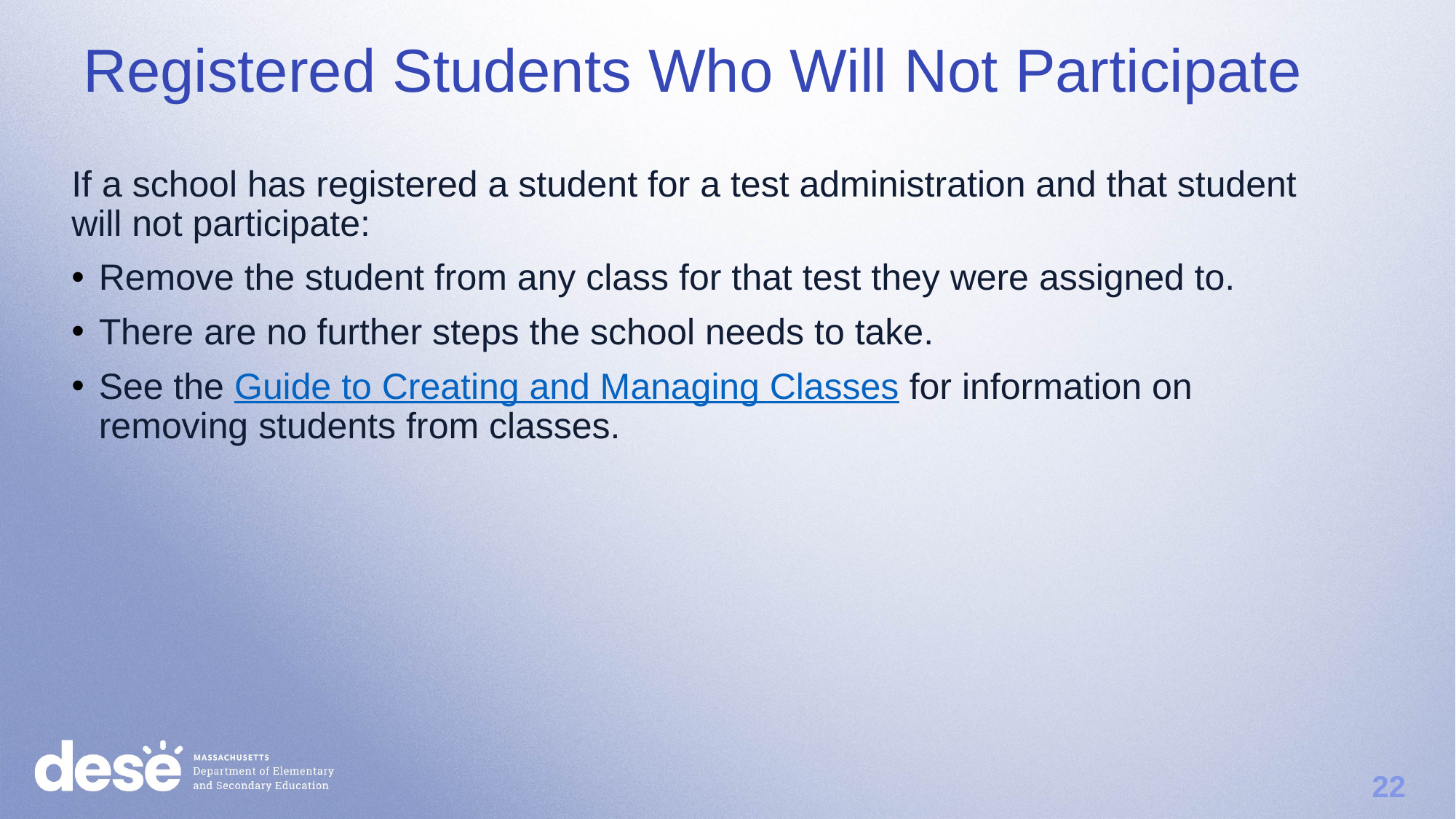

Registered Students Who Will Not Participate
If a school has registered a student for a test administration and that student will not participate:
Remove the student from any class for that test they were assigned to.
There are no further steps the school needs to take.
See the Guide to Creating and Managing Classes for information on removing students from classes.